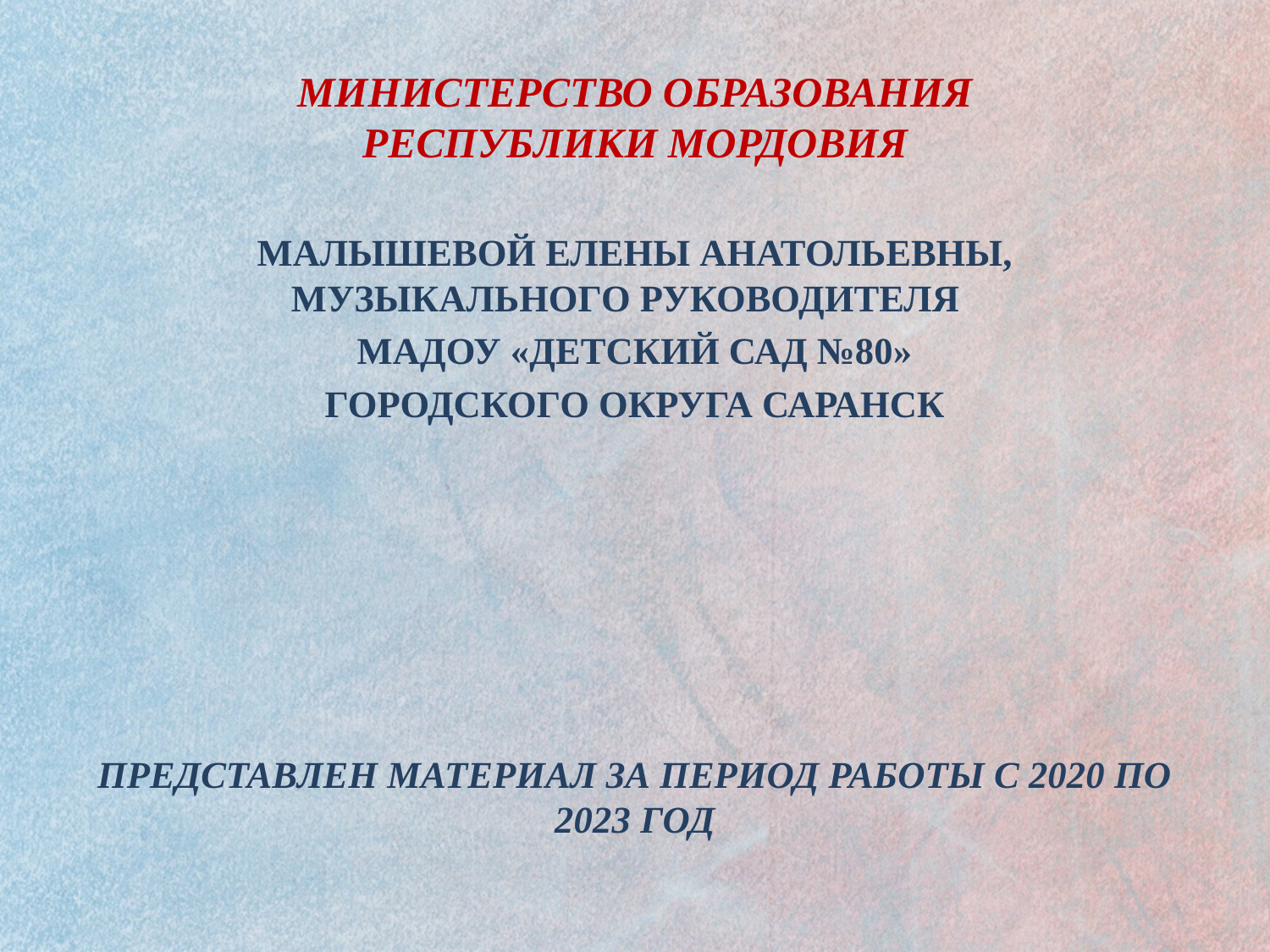

# МИНИСТЕРСТВО ОБРАЗОВАНИЯ РЕСПУБЛИКИ МОРДОВИЯ
Малышевой Елены Анатольевны,
музыкального руководителя
МАДОУ «Детский сад №80»
Городского округа Саранск

Представлен материал за период работы с 2020 по 2023 год